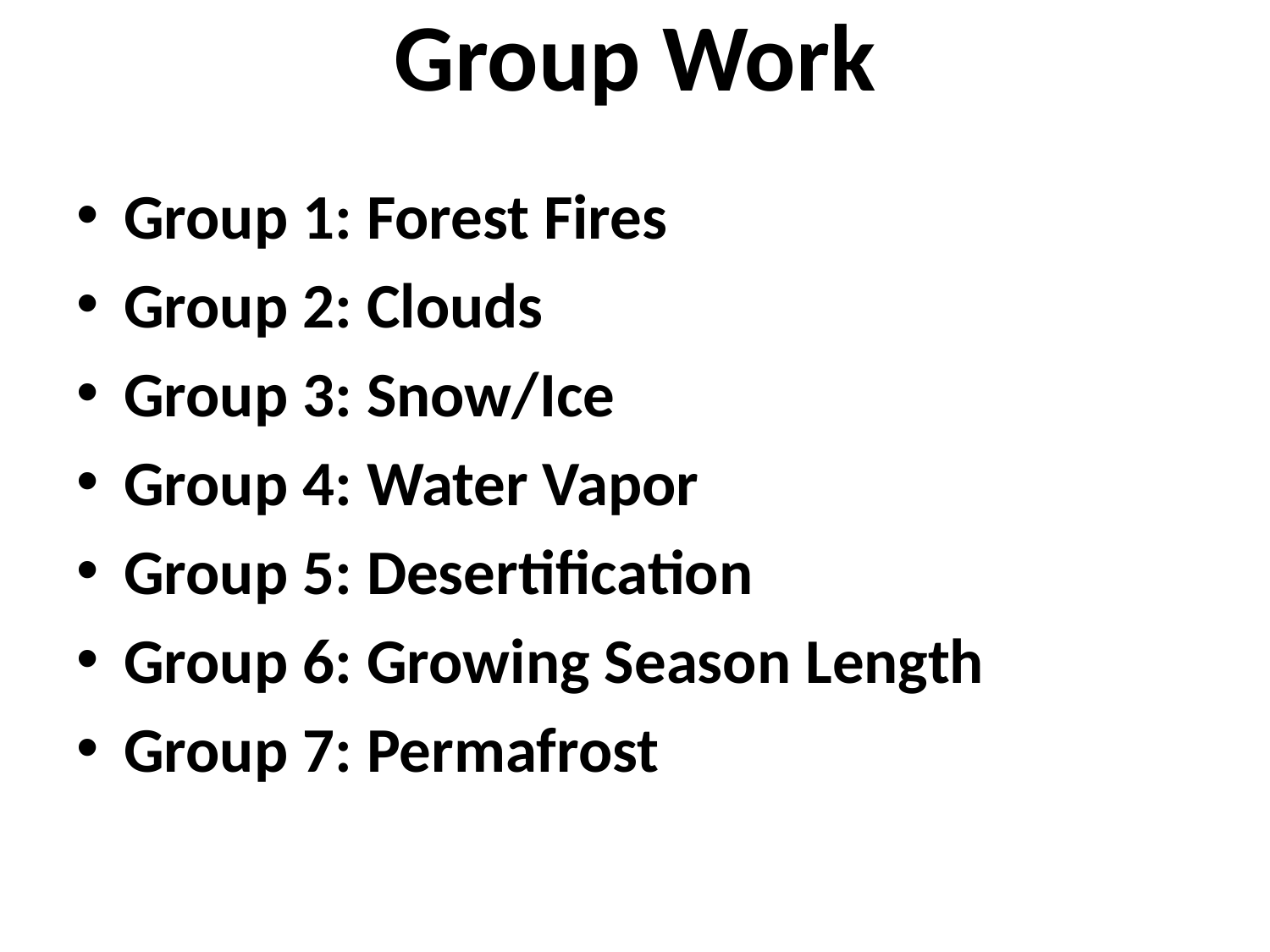

# Group Work
Group 1: Forest Fires
Group 2: Clouds
Group 3: Snow/Ice
Group 4: Water Vapor
Group 5: Desertification
Group 6: Growing Season Length
Group 7: Permafrost